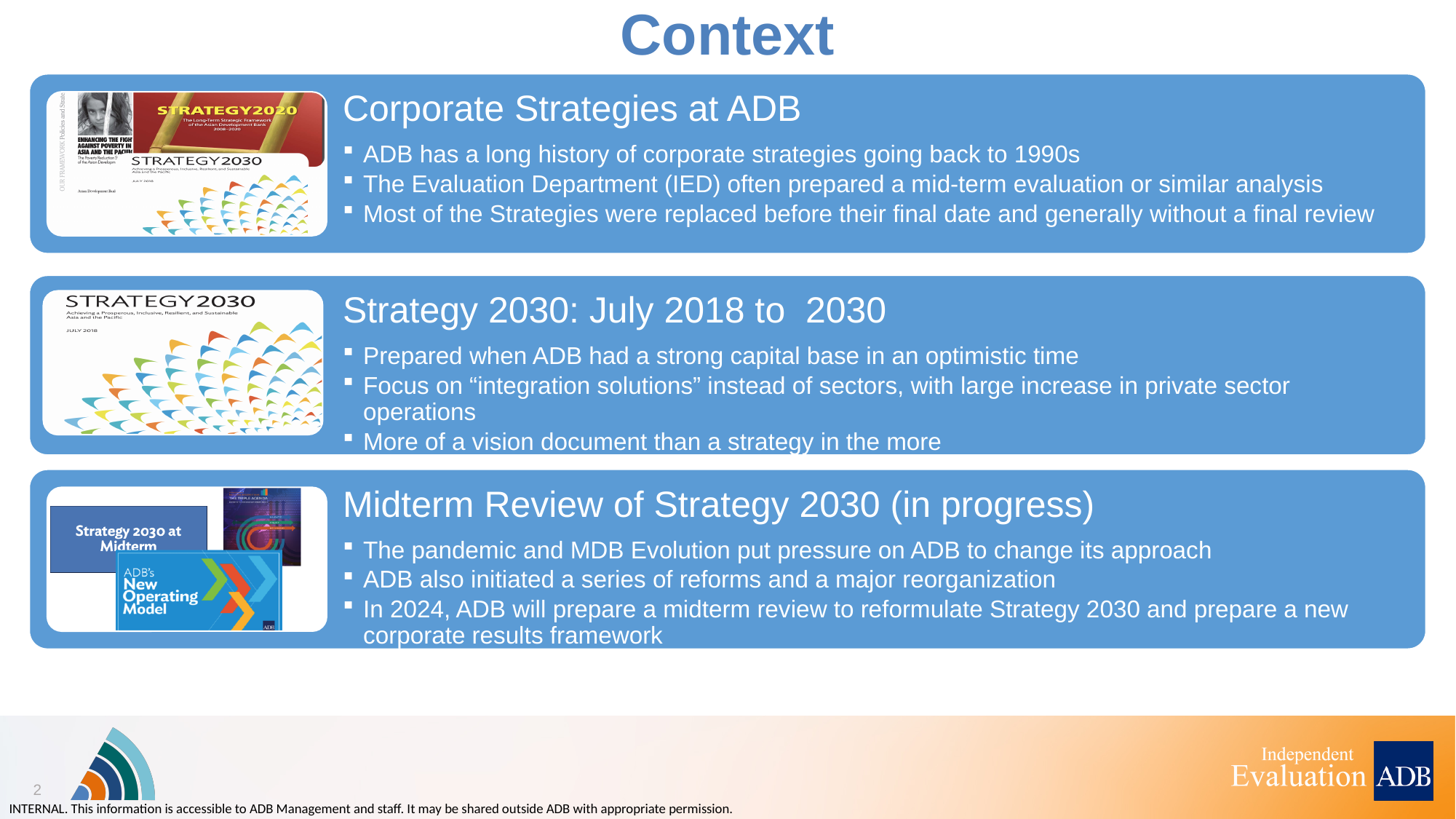

# Context
Corporate Strategies at ADB
ADB has a long history of corporate strategies going back to 1990s
The Evaluation Department (IED) often prepared a mid-term evaluation or similar analysis
Most of the Strategies were replaced before their final date and generally without a final review
Strategy 2030: July 2018 to  2030
Prepared when ADB had a strong capital base in an optimistic time
Focus on “integration solutions” instead of sectors, with large increase in private sector operations
More of a vision document than a strategy in the more
Midterm Review of Strategy 2030 (in progress)
The pandemic and MDB Evolution put pressure on ADB to change its approach
ADB also initiated a series of reforms and a major reorganization
In 2024, ADB will prepare a midterm review to reformulate Strategy 2030 and prepare a new corporate results framework